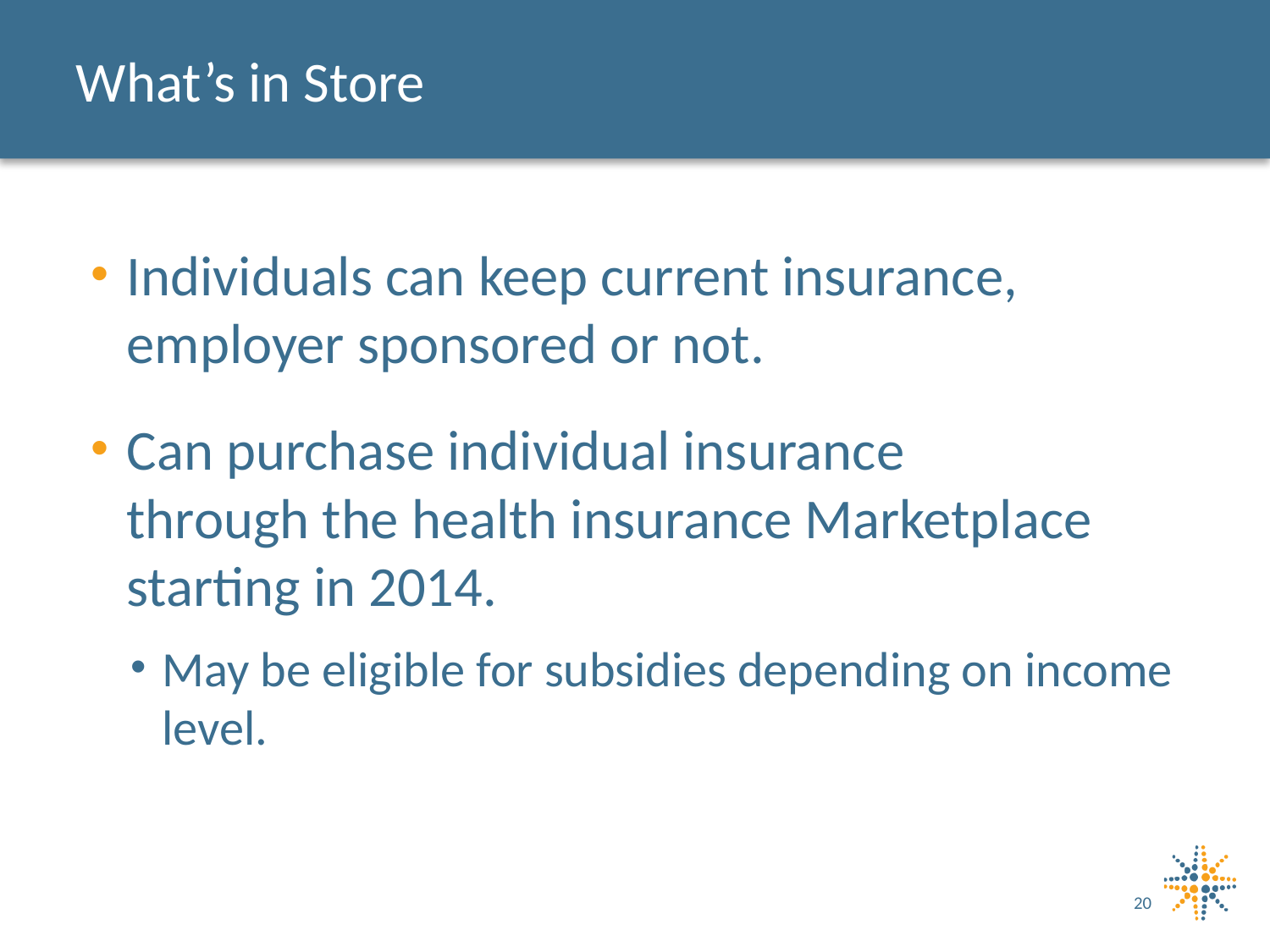

# What’s in Store
Individuals can keep current insurance, employer sponsored or not.

Can purchase individual insurance
through the health insurance Marketplace starting in 2014.
May be eligible for subsidies depending on income level.
20